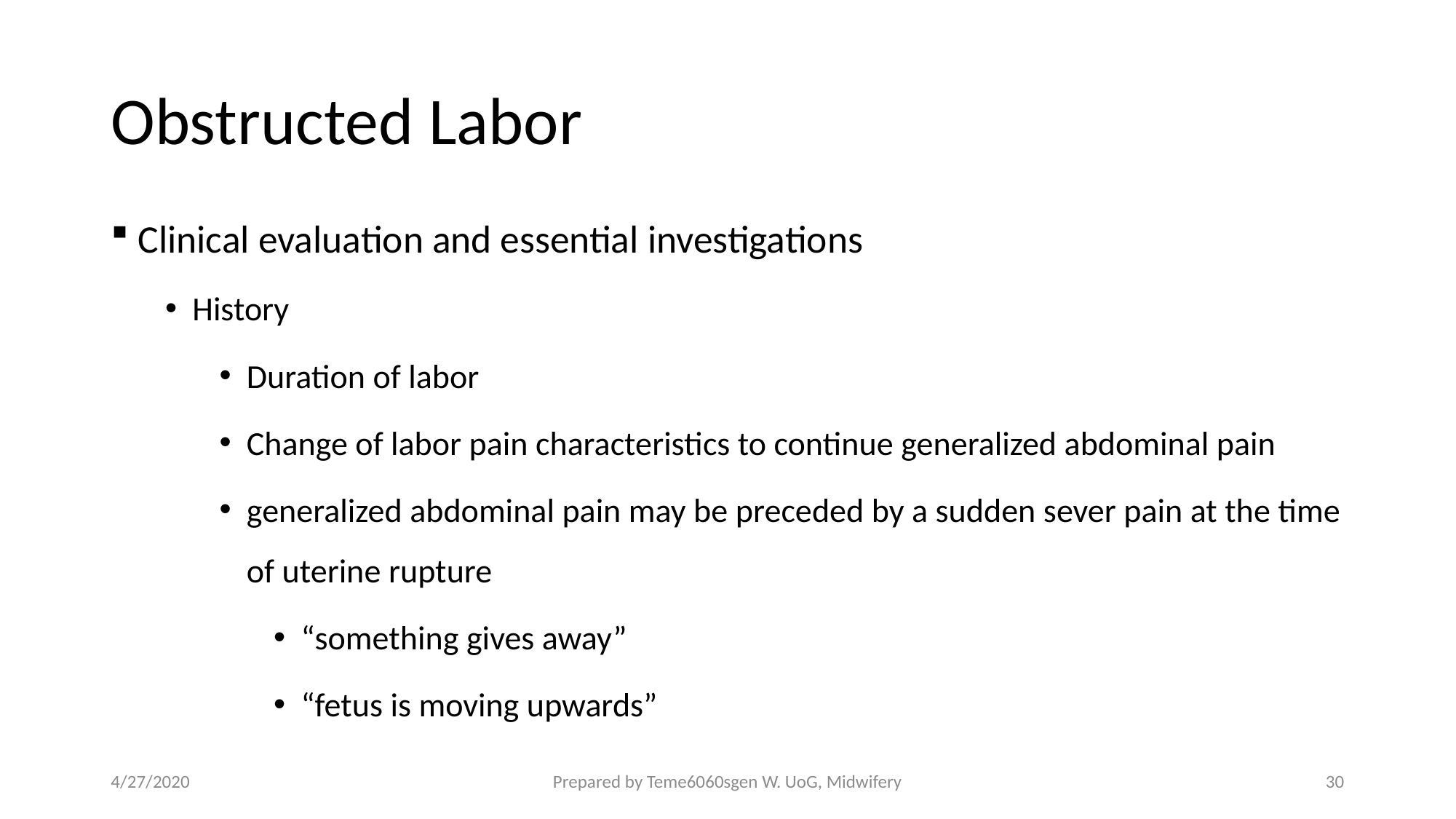

# Obstructed Labor
Clinical evaluation and essential investigations
History
Duration of labor
Change of labor pain characteristics to continue generalized abdominal pain
generalized abdominal pain may be preceded by a sudden sever pain at the time of uterine rupture
“something gives away”
“fetus is moving upwards”
4/27/2020
Prepared by Teme6060sgen W. UoG, Midwifery
30